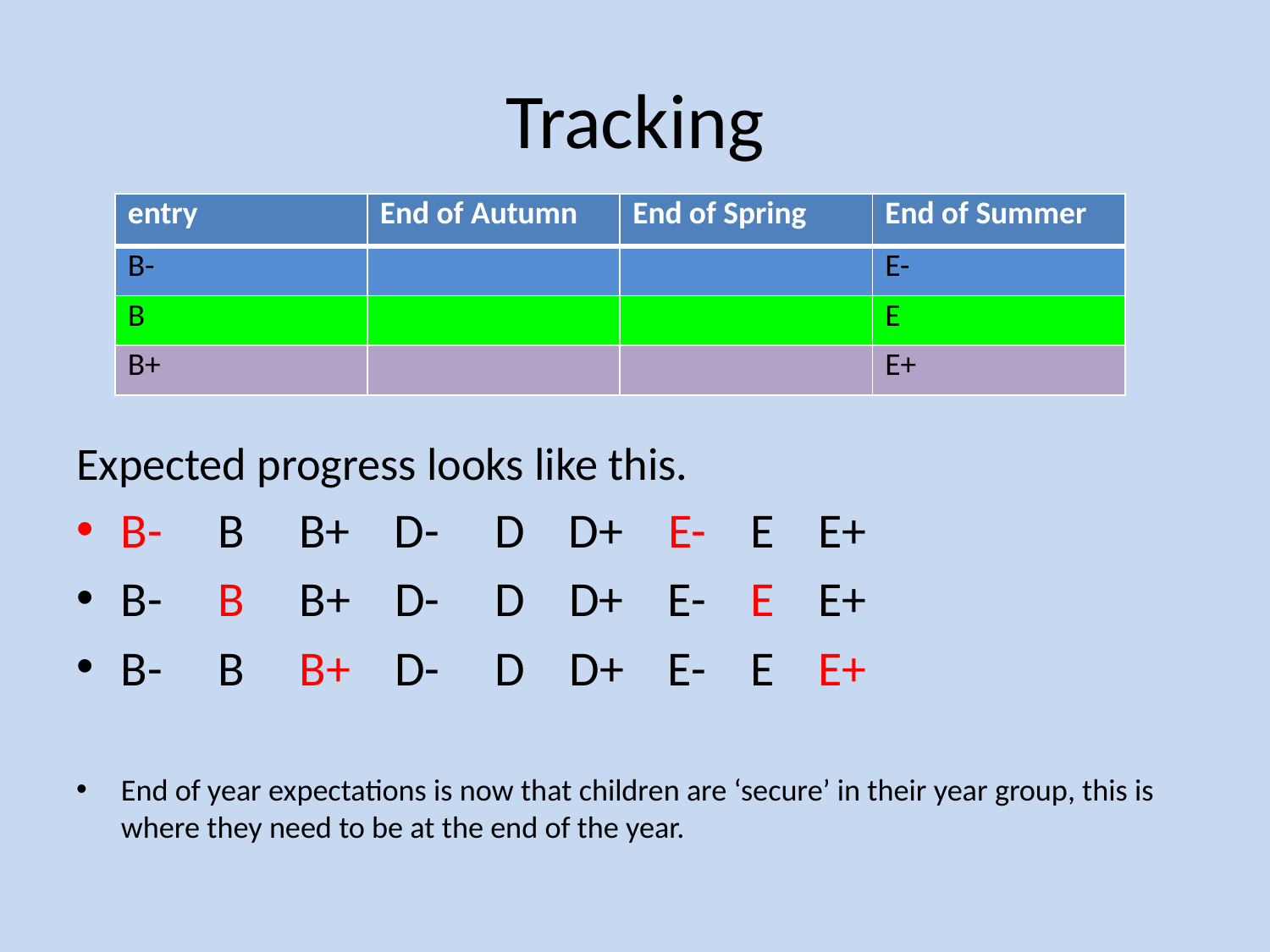

# Tracking
| entry | End of Autumn | End of Spring | End of Summer |
| --- | --- | --- | --- |
| B- |  |  | E- |
| B |  |  | E |
| B+ |  |  | E+ |

Expected progress looks like this.
B-     B     B+    D-     D    D+    E-    E    E+
B-     B     B+    D-     D    D+    E-    E    E+
B-     B     B+    D-     D    D+    E-    E    E+

End of year expectations is now that children are ‘secure’ in their year group, this is where they need to be at the end of the year.